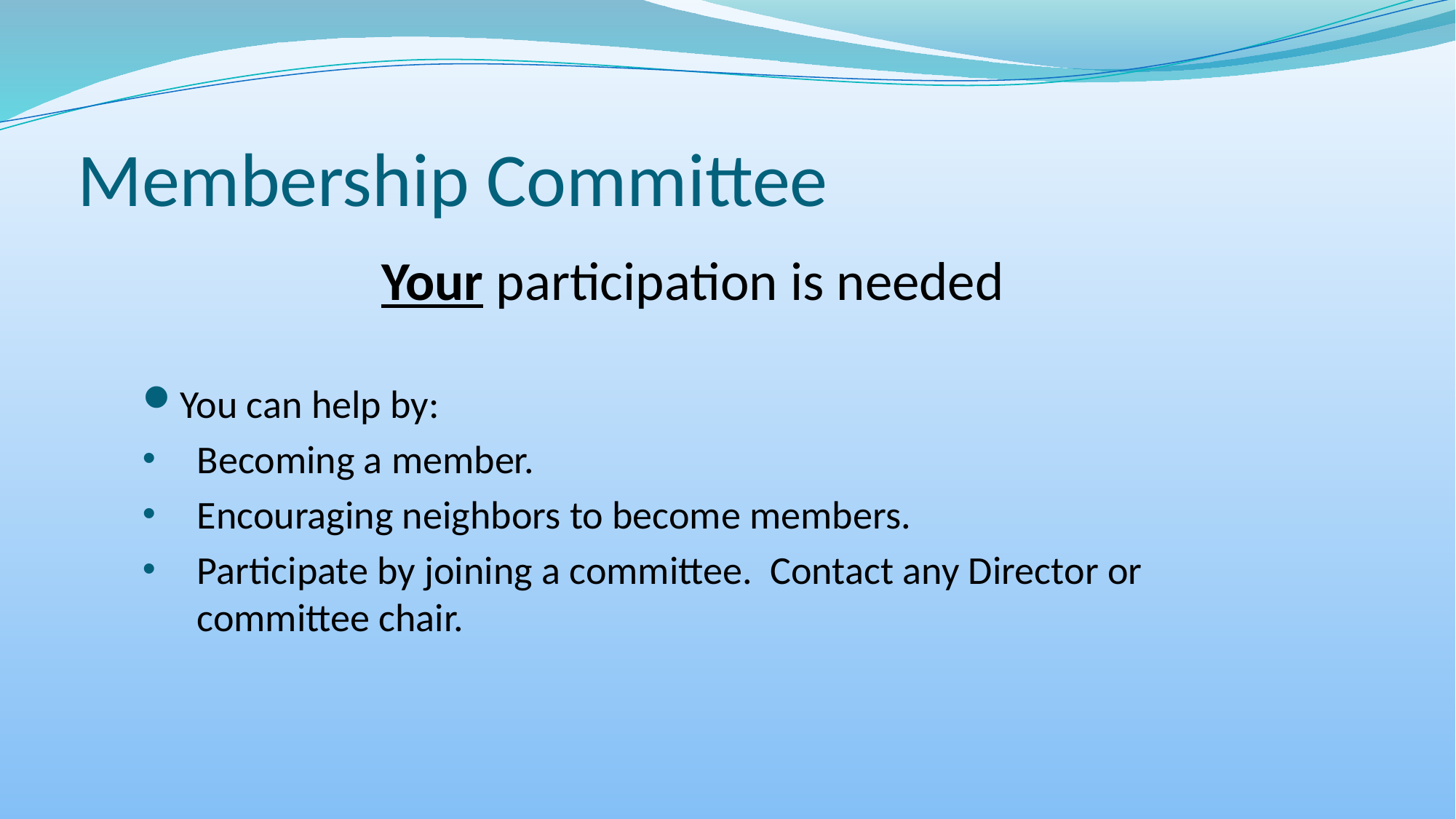

# Membership Committee
Your participation is needed

You can help by:
Becoming a member.
Encouraging neighbors to become members.
Participate by joining a committee.  Contact any Director or committee chair.